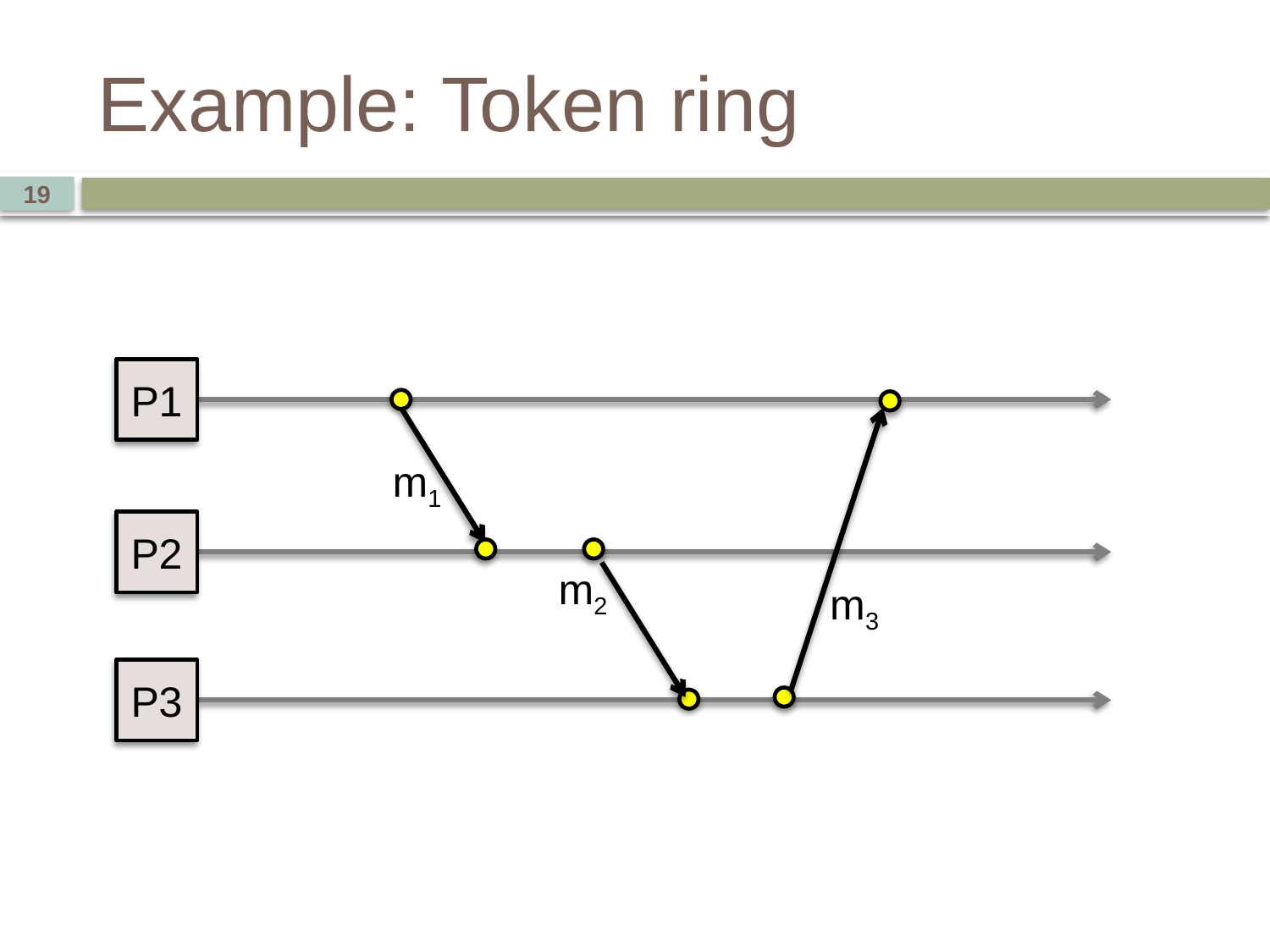

# Example: Token ring
19
P1

m1
P2

m2
m3
P3